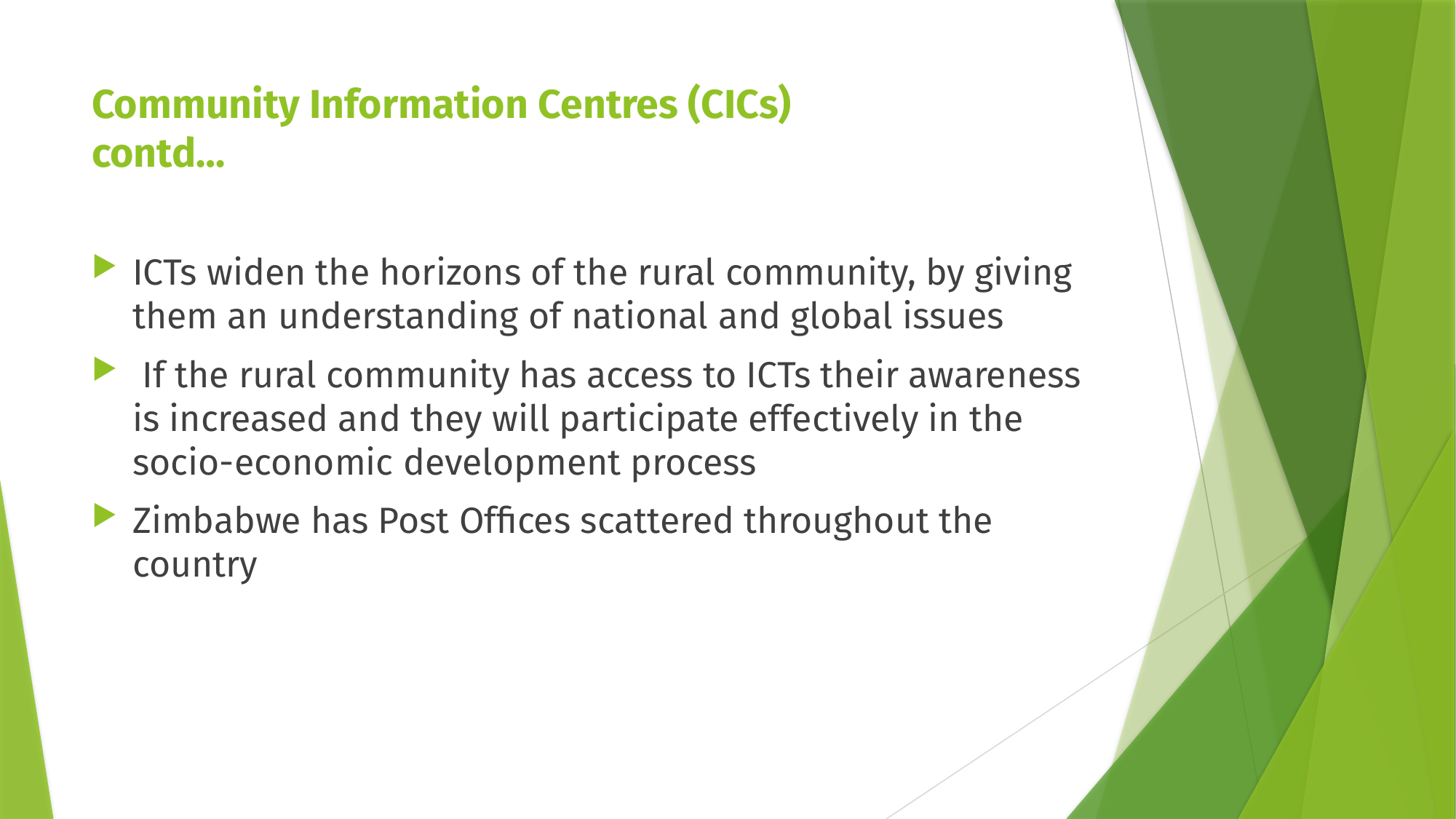

# Community Information Centres (CICs) contd…
ICTs widen the horizons of the rural community, by giving them an understanding of national and global issues
 If the rural community has access to ICTs their awareness is increased and they will participate effectively in the socio-economic development process
Zimbabwe has Post Offices scattered throughout the country